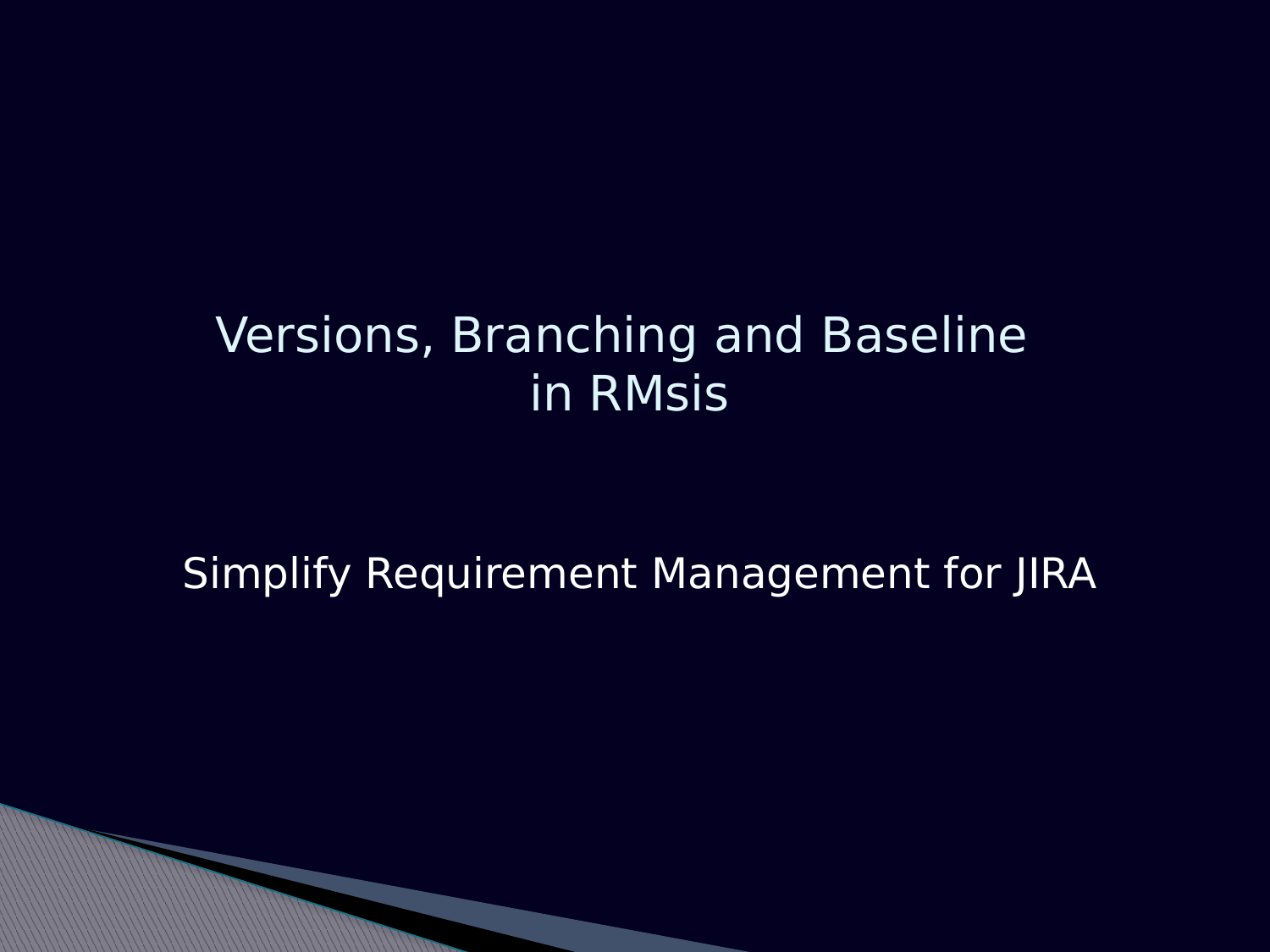

# Versions, Branching and Baseline in RMsis
Simplify Requirement Management for JIRA